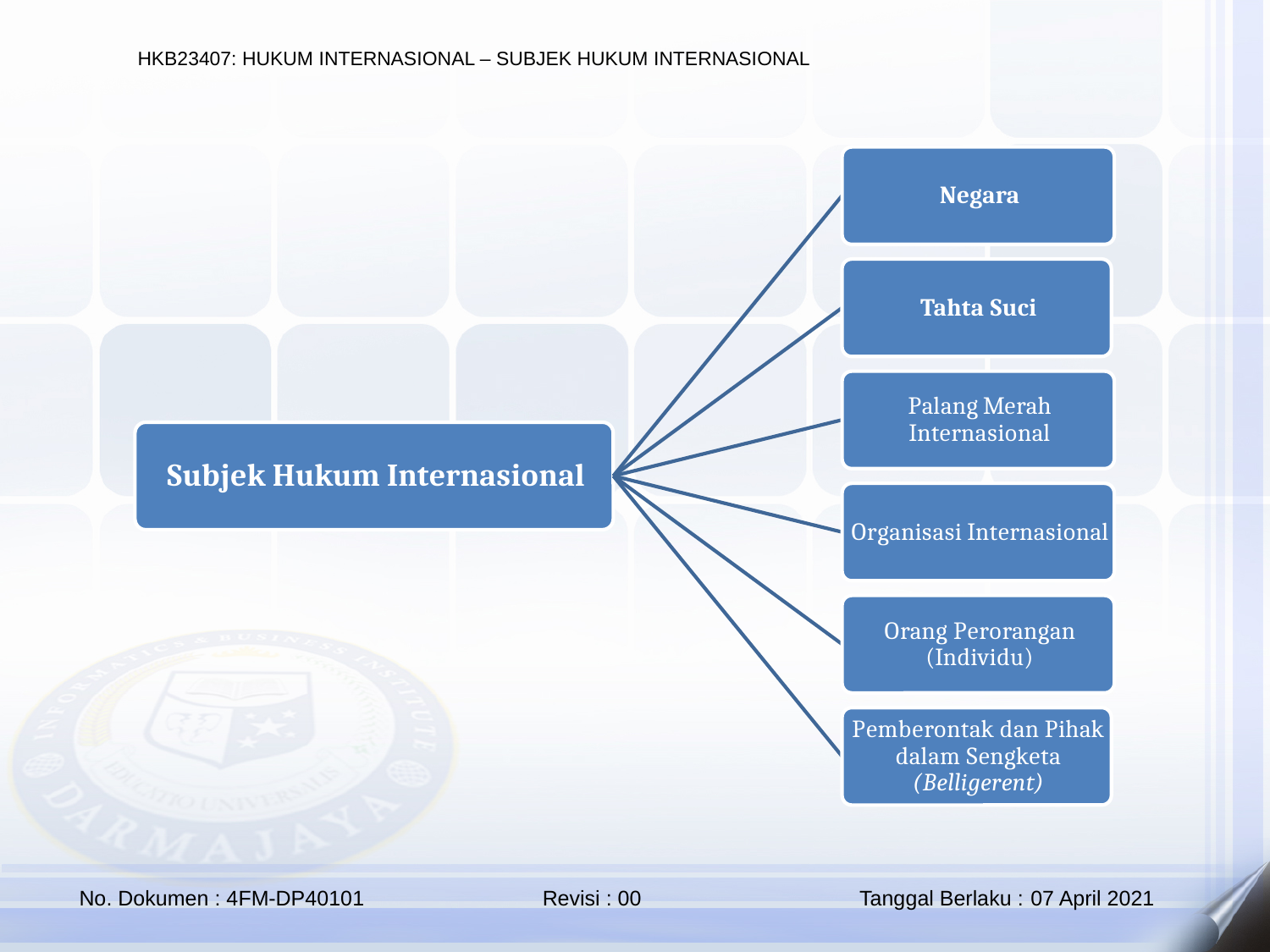

Subjek Hukum Internasional

Negara

Tahta Suci

Palang Merah Internasional

Organisasi Internasional

Orang Perorangan (Individu)

Pemberontak dan Pihak dalam Sengketa (Belligerent)